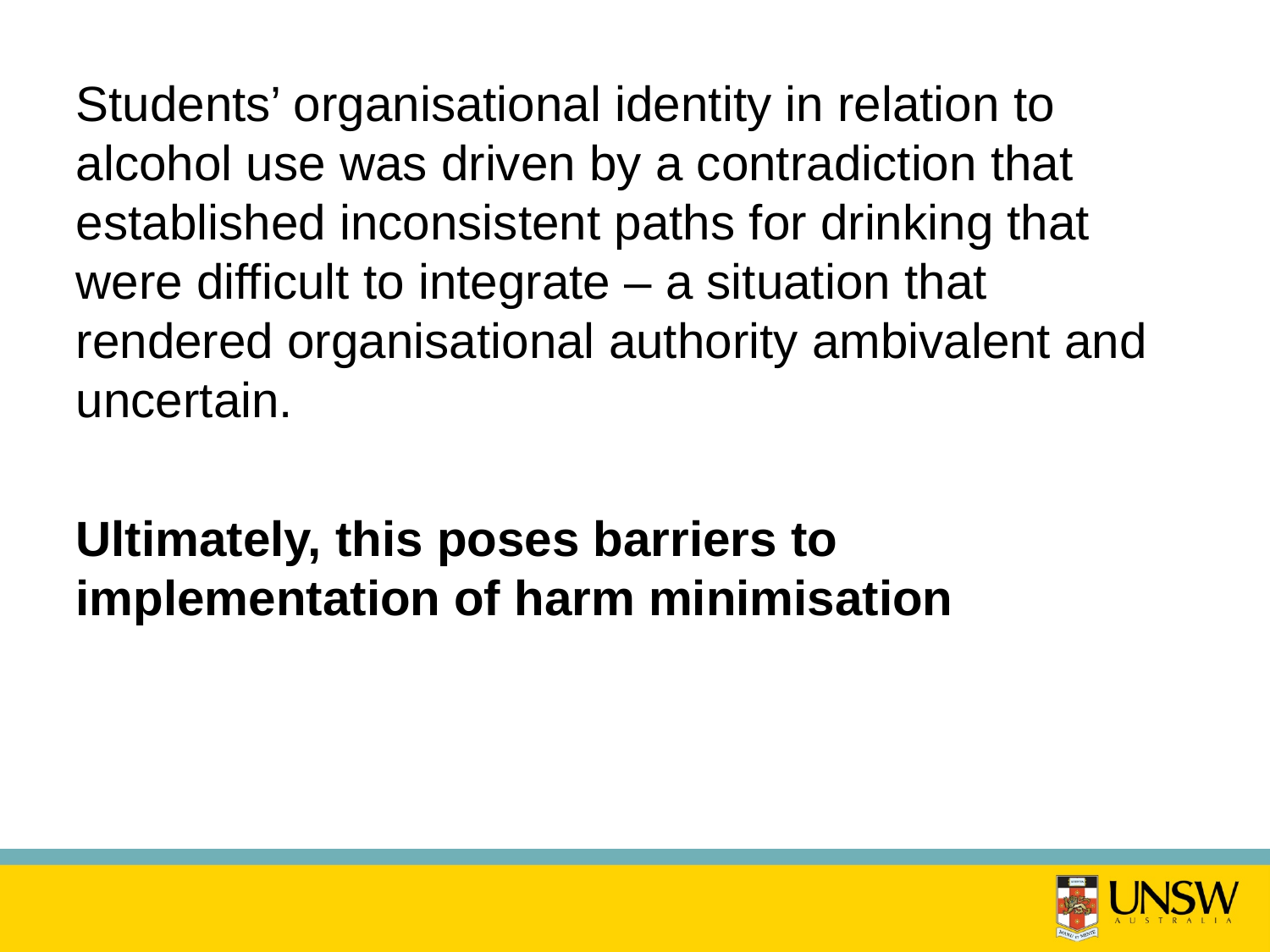

Students’ organisational identity in relation to alcohol use was driven by a contradiction that established inconsistent paths for drinking that were difficult to integrate – a situation that rendered organisational authority ambivalent and uncertain.

Ultimately, this poses barriers to implementation of harm minimisation